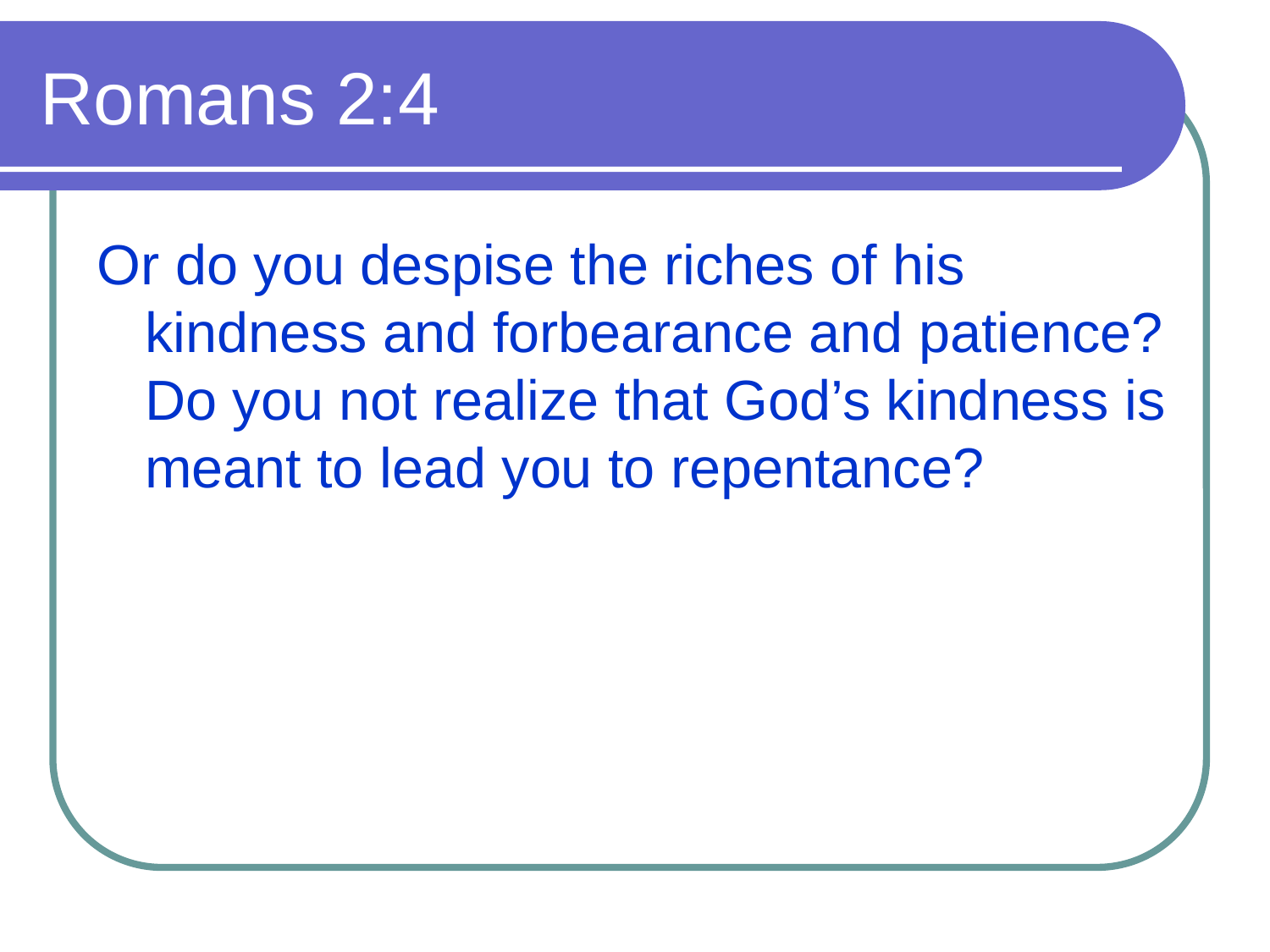

# Romans 2:4
Or do you despise the riches of his kindness and forbearance and patience? Do you not realize that God’s kindness is meant to lead you to repentance?